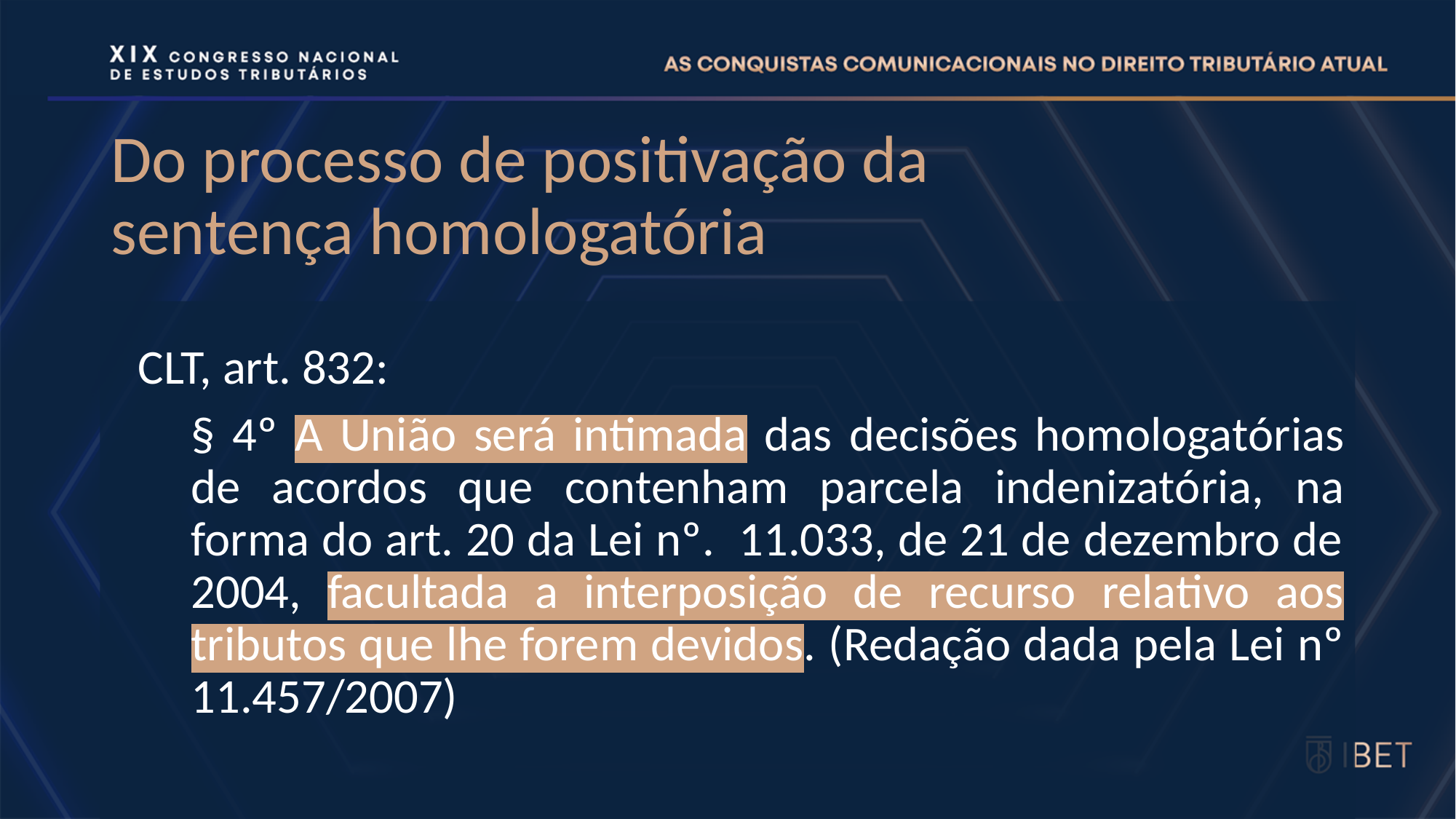

# Do processo de positivação da sentença homologatória
CLT, art. 832:
§ 4º A União será intimada das decisões homologatórias de acordos que contenham parcela indenizatória, na forma do art. 20 da Lei nº.  11.033, de 21 de dezembro de 2004, facultada a interposição de recurso relativo aos tributos que lhe forem devidos. (Redação dada pela Lei nº 11.457/2007)